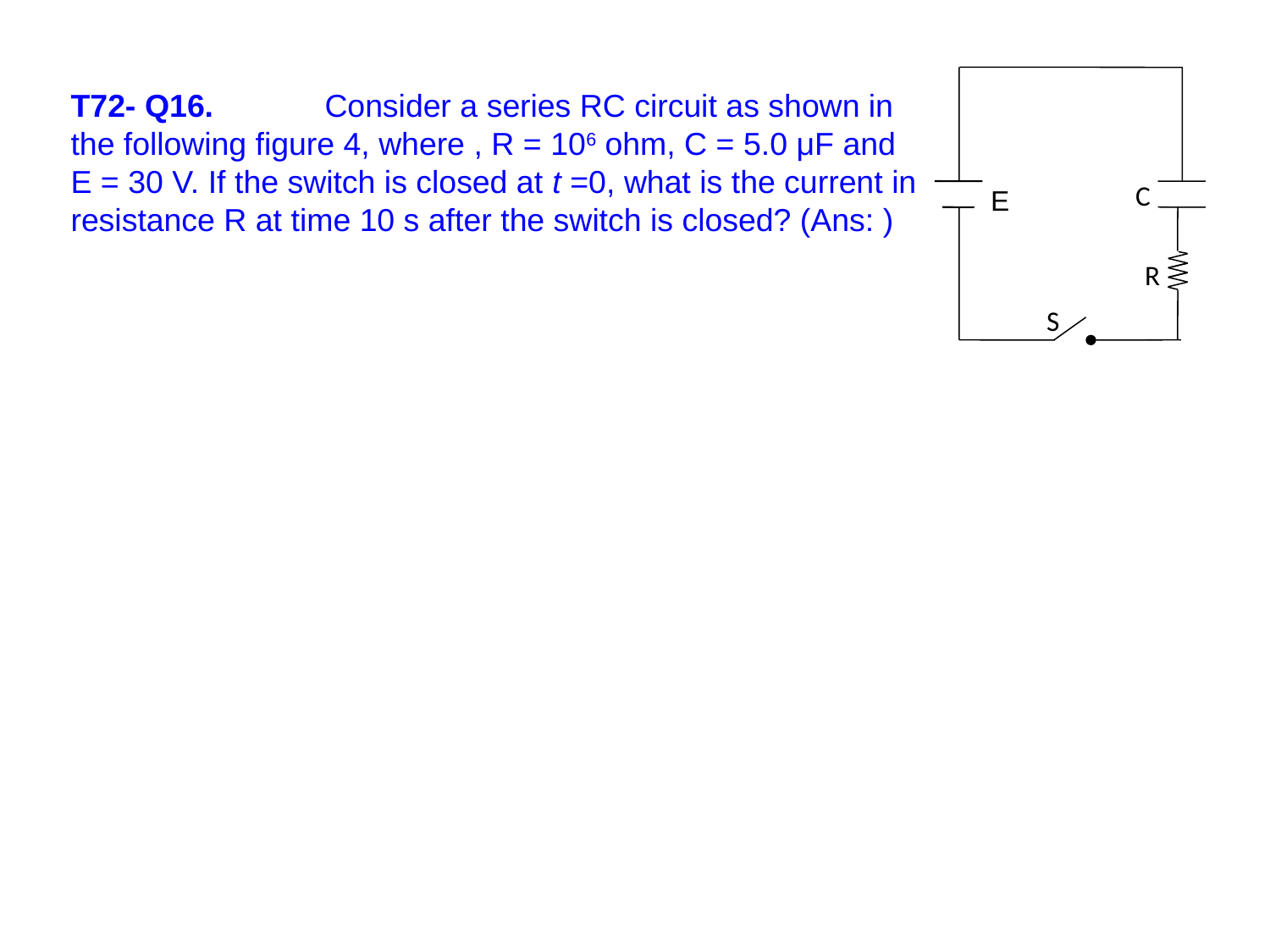

C

E

R
S

T72- Q16.	Consider a series RC circuit as shown in the following figure 4, where , R = 106 ohm, C = 5.0 μF and  E = 30 V. If the switch is closed at t =0, what is the current in resistance R at time 10 s after the switch is closed? (Ans: )